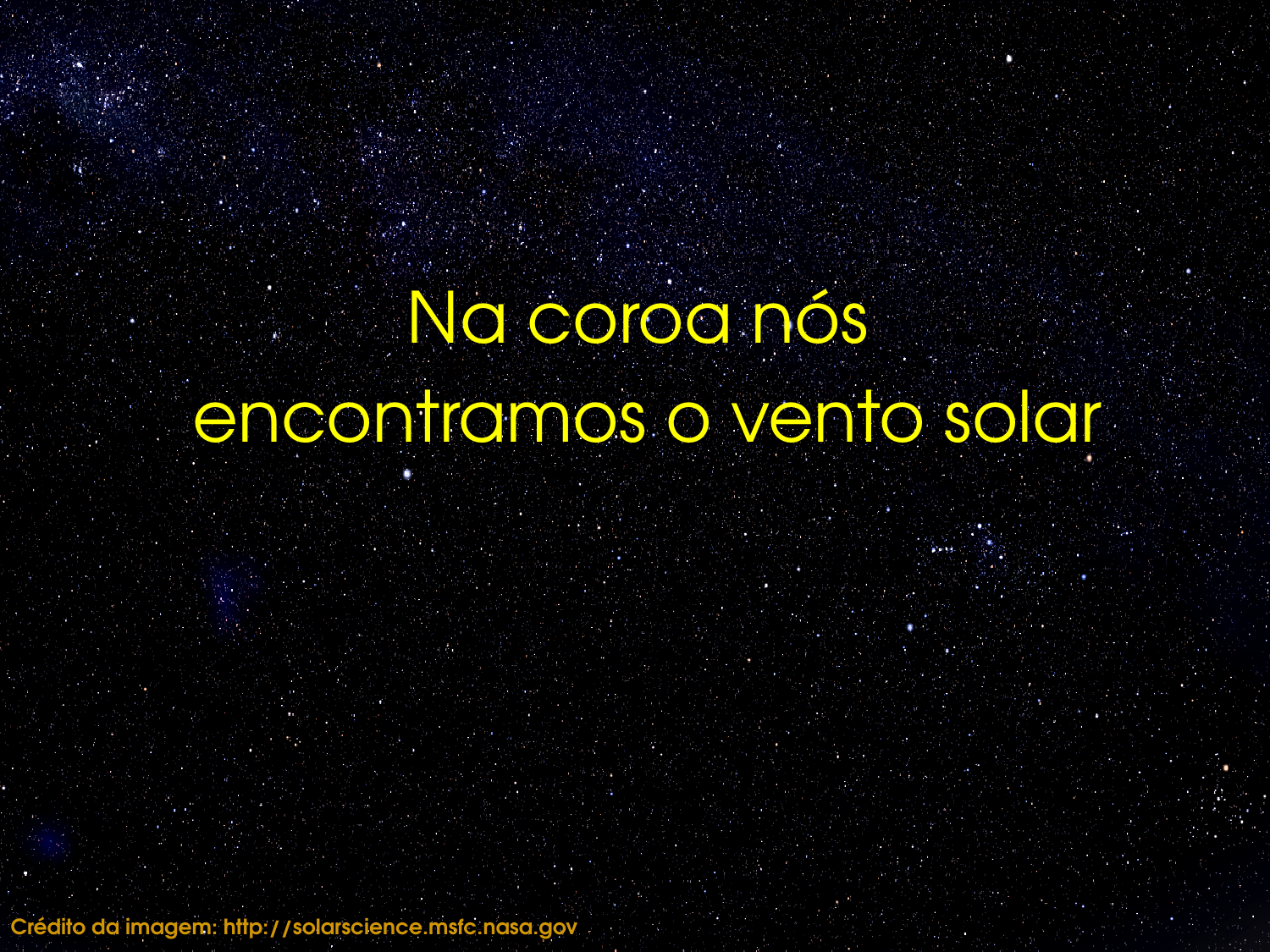

Na coroa nós
encontramos o vento solar

Crédito da imagem: http://solarscience.msfc.nasa.gov